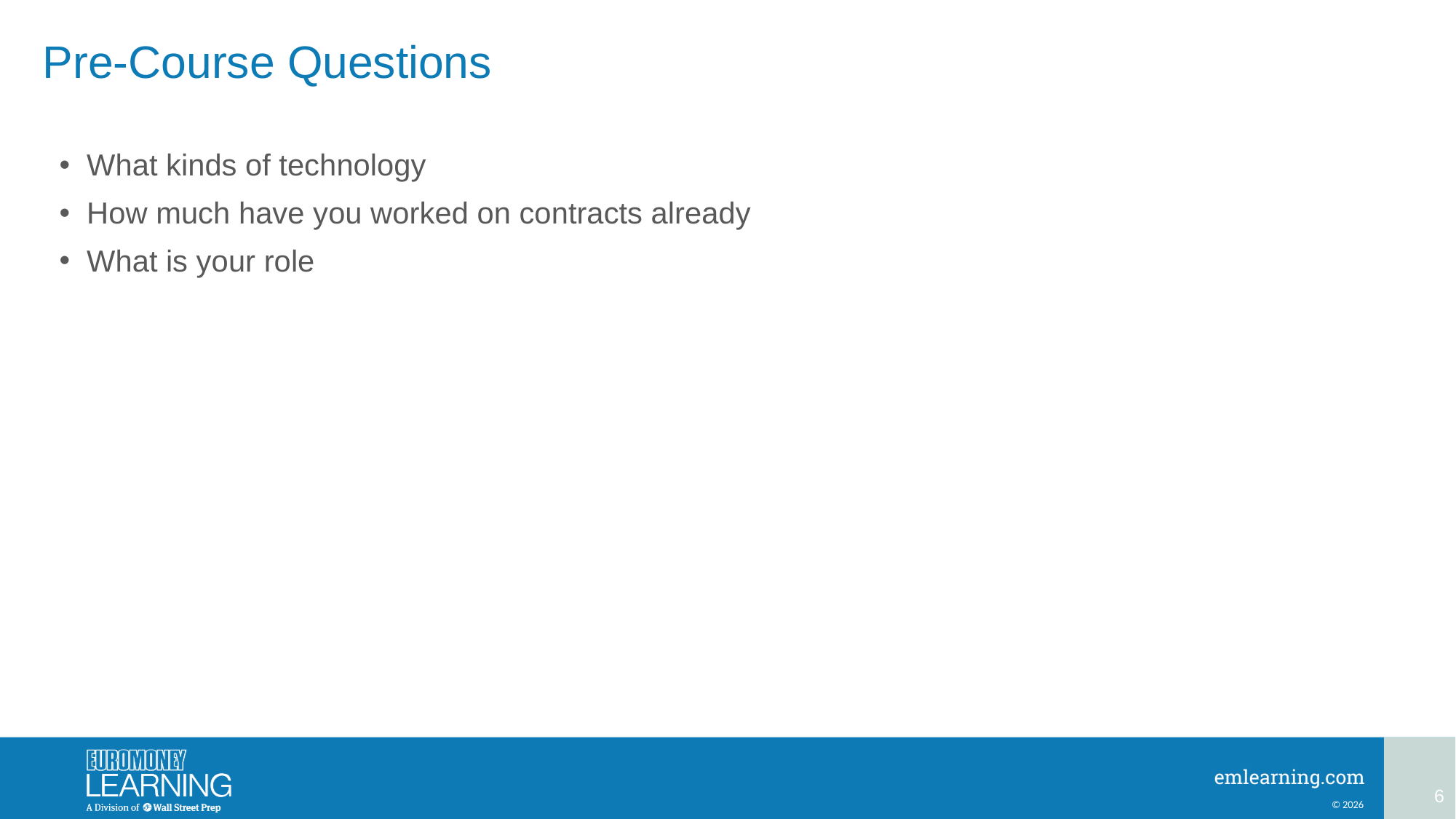

# Pre-Course Questions
What kinds of technology
How much have you worked on contracts already
What is your role

6